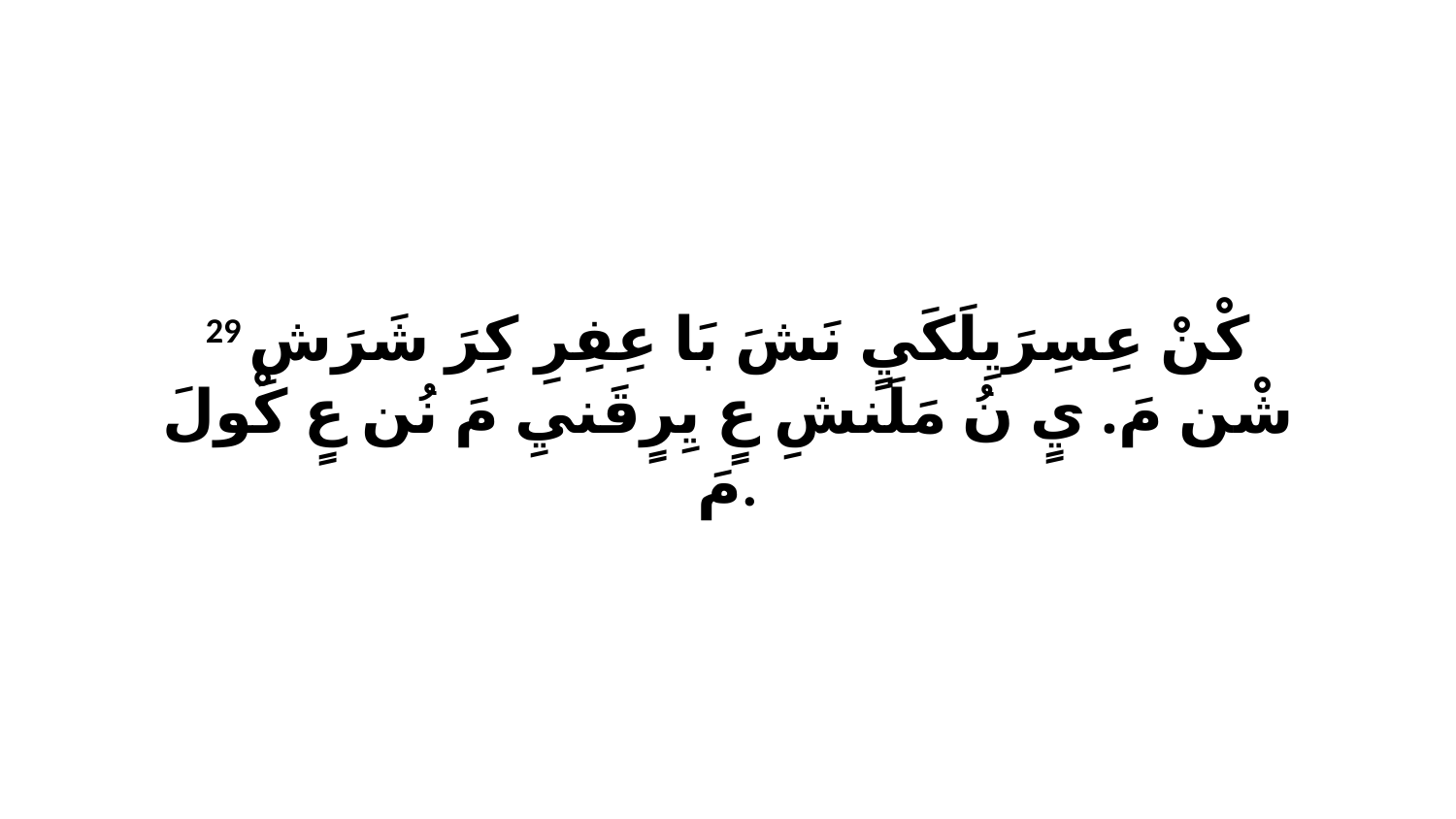

29 كْنْ عِسِرَيِلَكَيٍ نَشَ بَا عِفِرِ كِرَ شَرَشِ شْن مَ. يٍ نُ مَلَنشِ عٍ يِرٍقَنيِ مَ نُن عٍ كْولَ مَ.